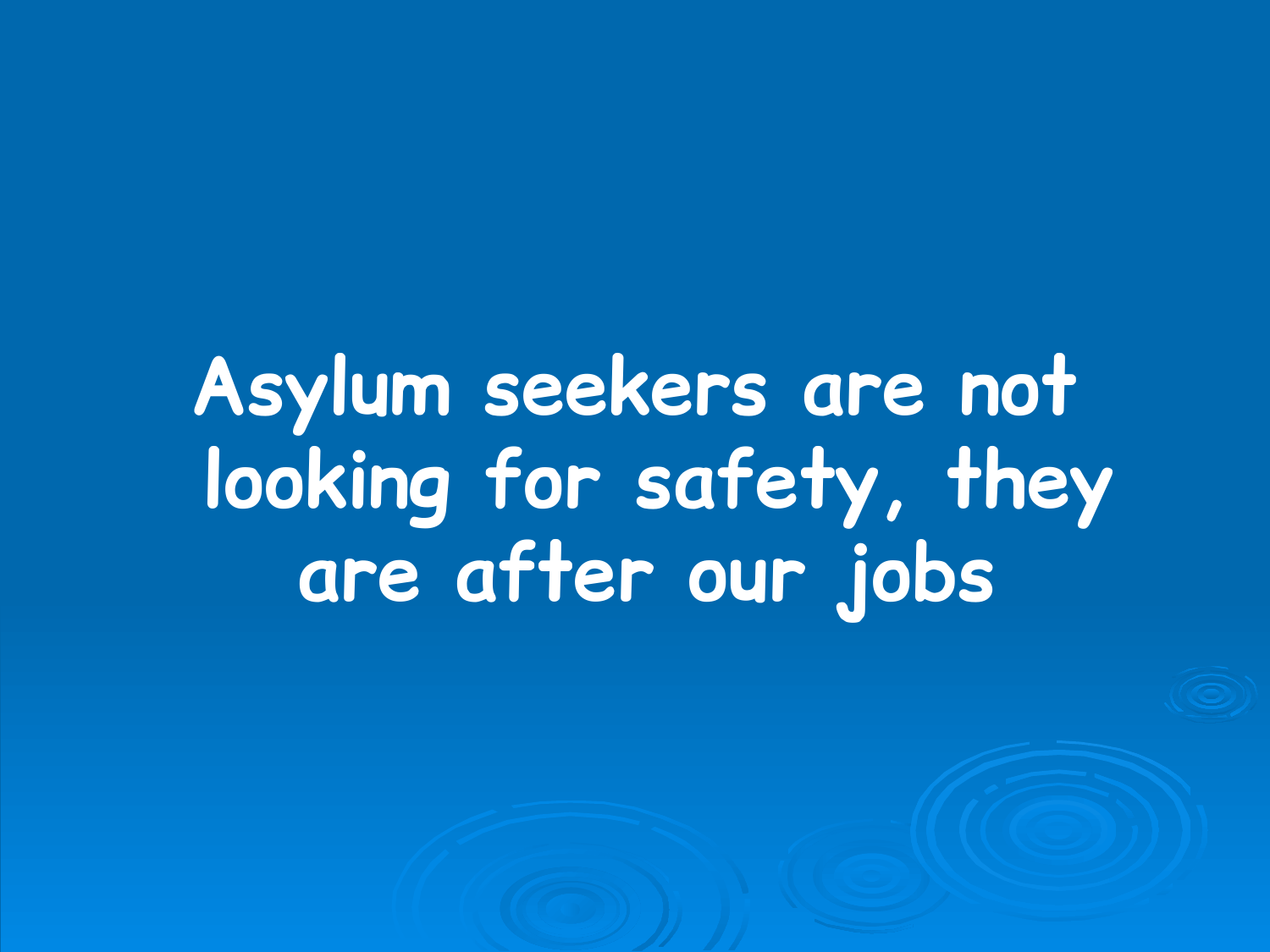

Asylum seekers are not looking for safety, they are after our jobs